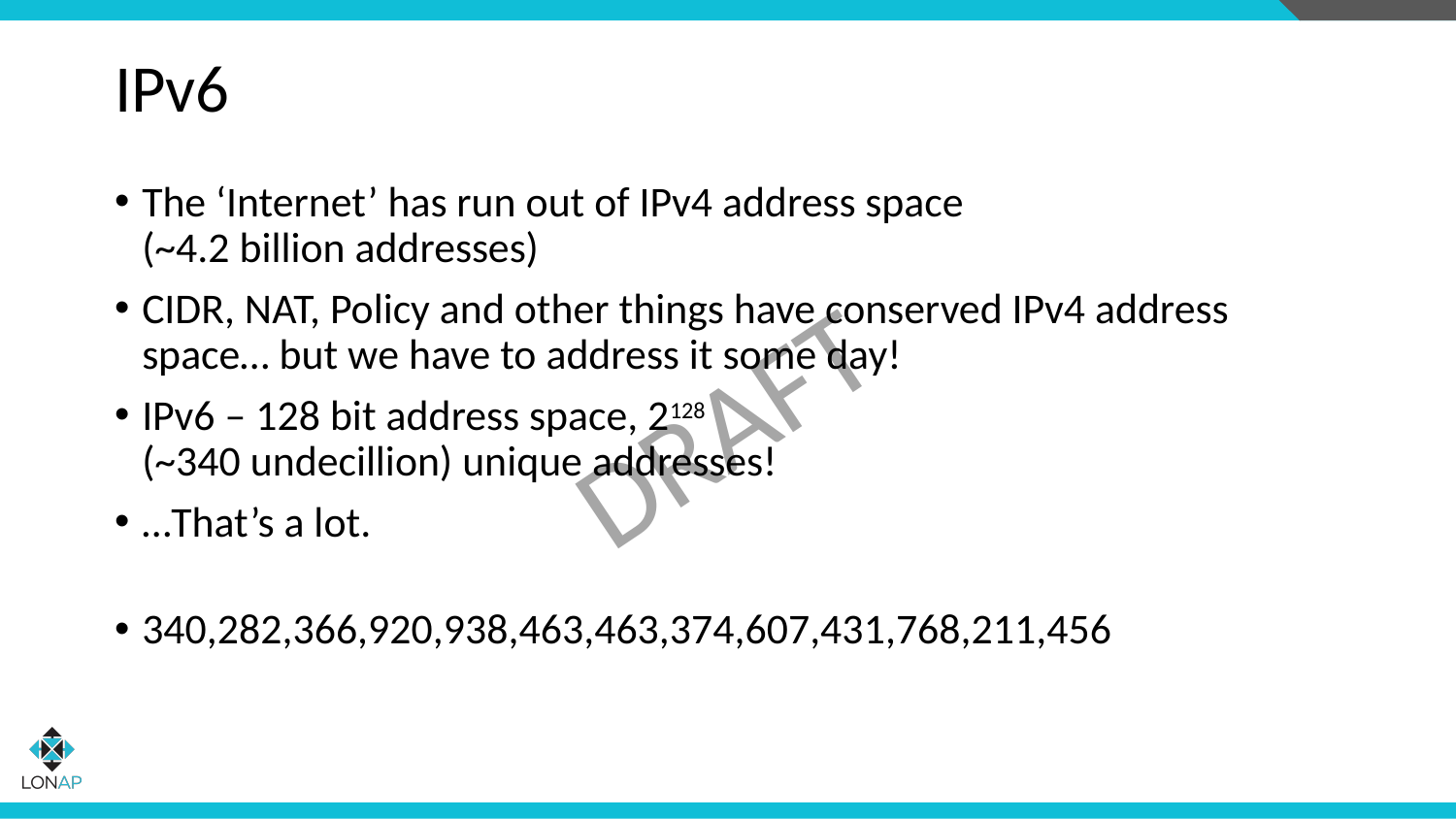

# IPv6
The ‘Internet’ has run out of IPv4 address space
(~4.2 billion addresses)
CIDR, NAT, Policy and other things have conserved IPv4 address space… but we have to address it some day!
IPv6 – 128 bit address space, 2128
(~340 undecillion) unique addresses!
…That’s a lot.
340,282,366,920,938,463,463,374,607,431,768,211,456